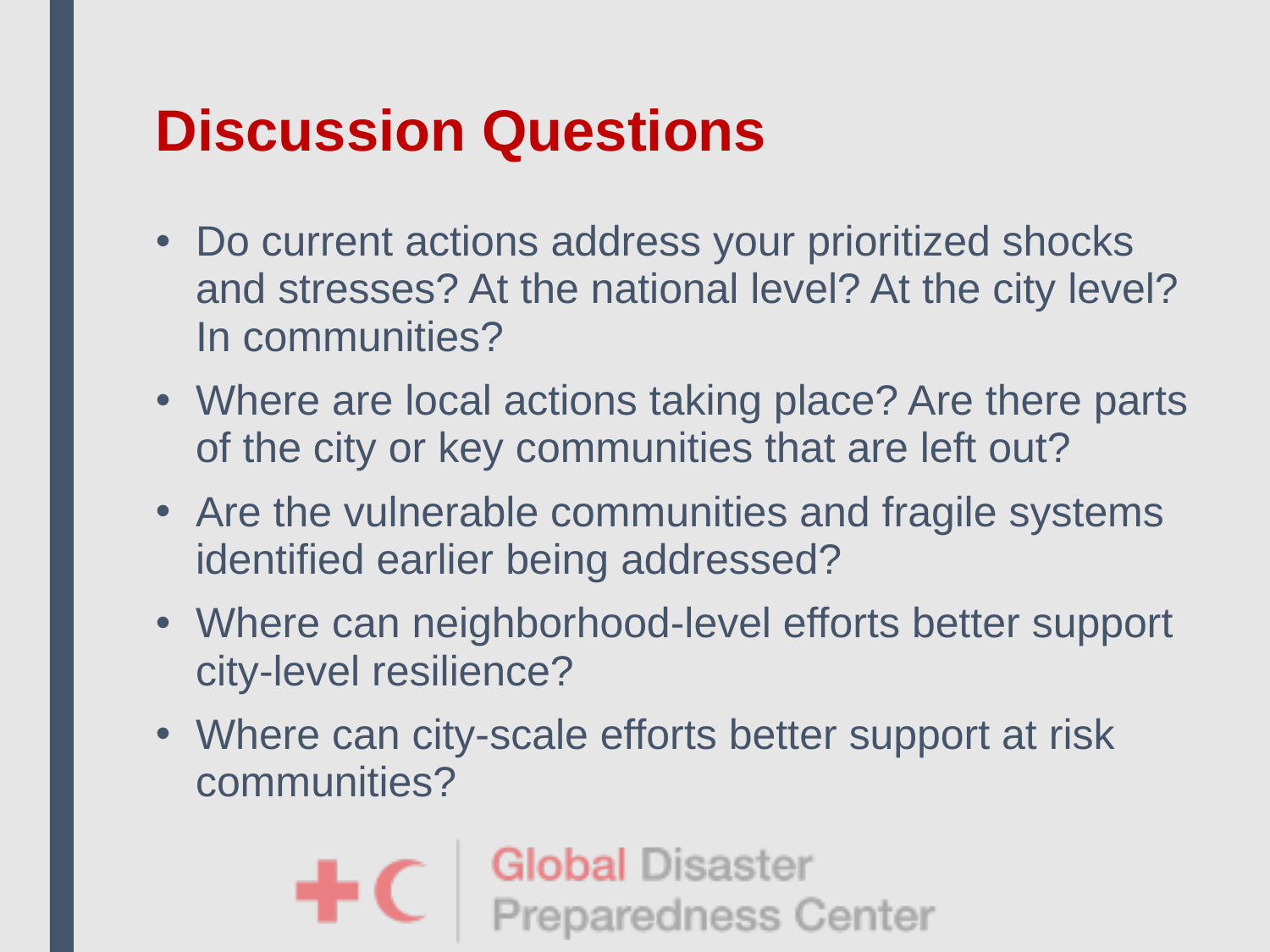

# Discussion Questions
Do current actions address your prioritized shocks and stresses? At the national level? At the city level? In communities?
Where are local actions taking place? Are there parts of the city or key communities that are left out?
Are the vulnerable communities and fragile systems identified earlier being addressed?
Where can neighborhood-level efforts better support city-level resilience?
Where can city-scale efforts better support at risk communities?